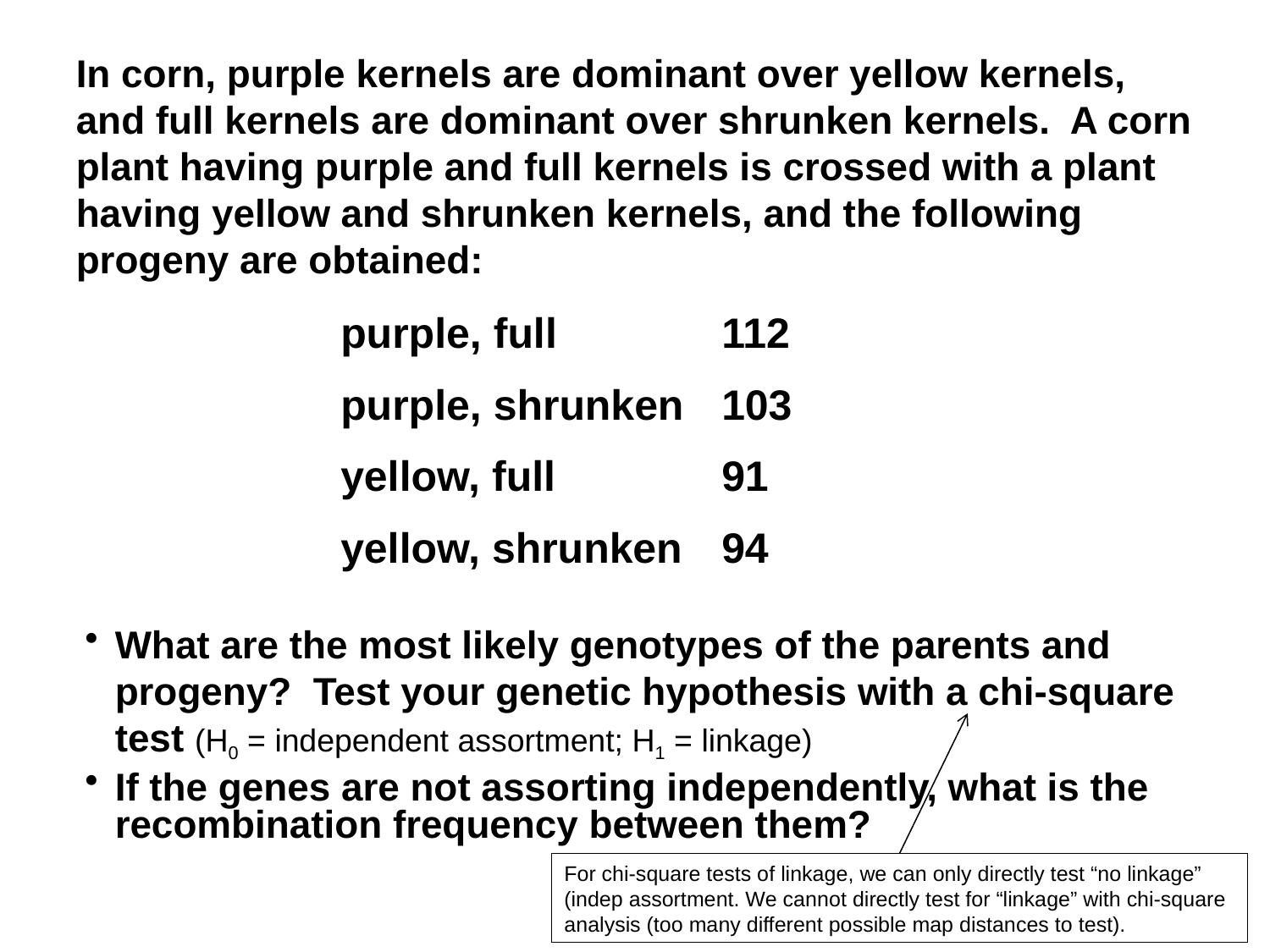

In corn, purple kernels are dominant over yellow kernels, and full kernels are dominant over shrunken kernels.  A corn plant having purple and full kernels is crossed with a plant having yellow and shrunken kernels, and the following progeny are obtained:
	purple, full		112
	purple, shrunken	103
	yellow, full		91
	yellow, shrunken	94
What are the most likely genotypes of the parents and progeny?  Test your genetic hypothesis with a chi-square test (H0 = independent assortment; H1 = linkage)
If the genes are not assorting independently, what is the recombination frequency between them?
For chi-square tests of linkage, we can only directly test “no linkage” (indep assortment. We cannot directly test for “linkage” with chi-square analysis (too many different possible map distances to test).